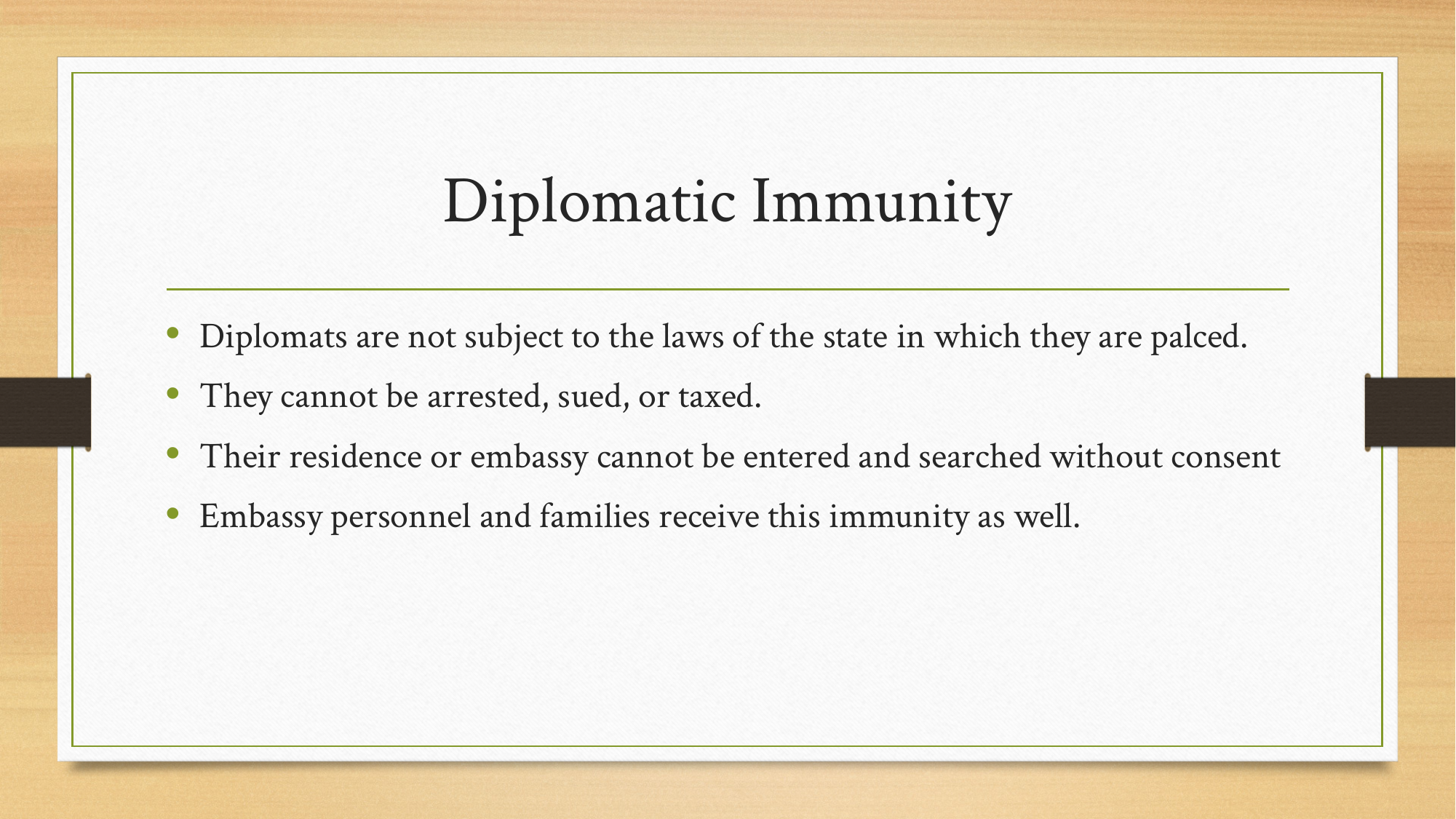

# Diplomatic Immunity
Diplomats are not subject to the laws of the state in which they are palced.
They cannot be arrested, sued, or taxed.
Their residence or embassy cannot be entered and searched without consent
Embassy personnel and families receive this immunity as well.